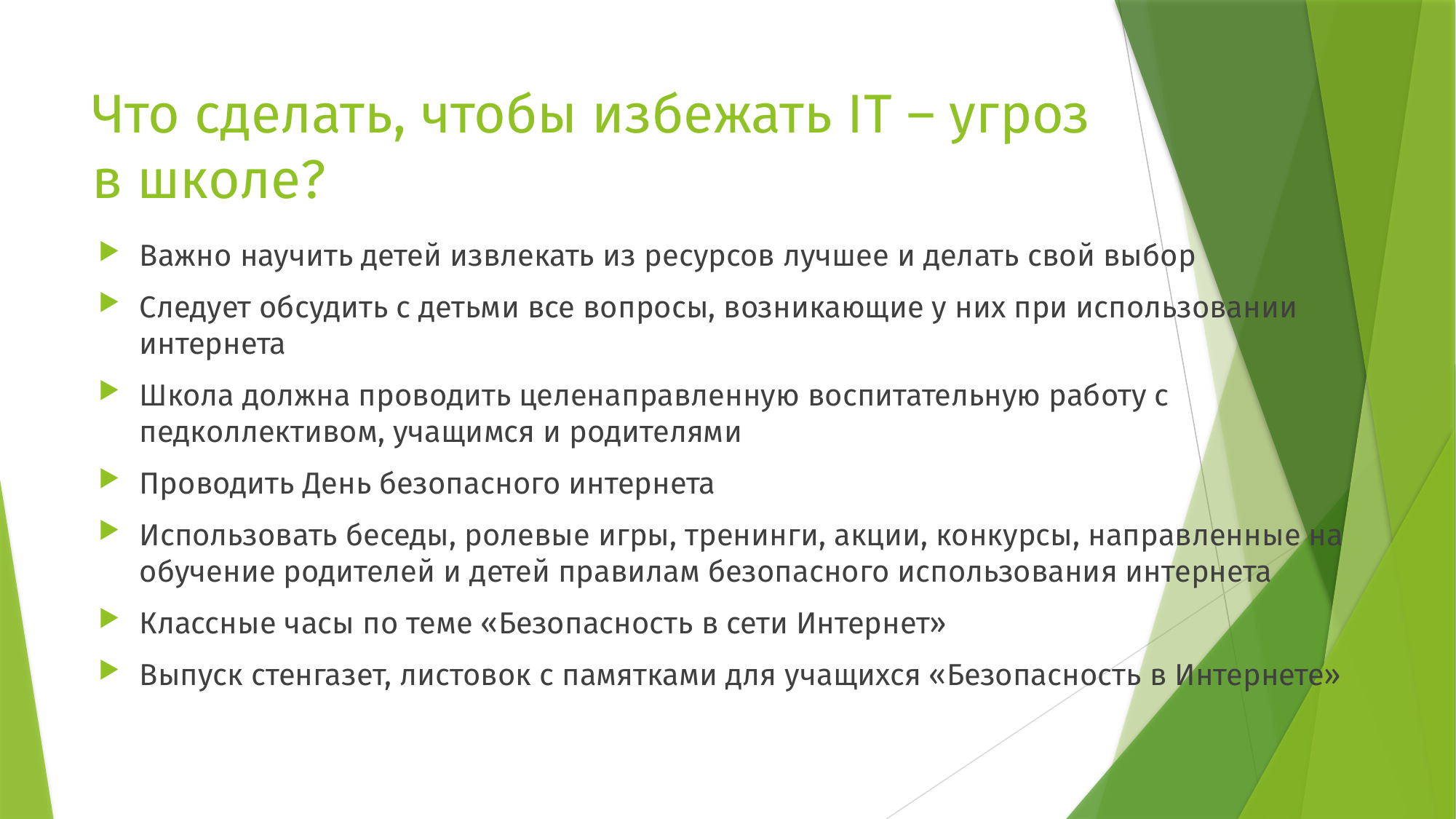

# Что сделать, чтобы избежать IT – угроз в школе?
Важно научить детей извлекать из ресурсов лучшее и делать свой выбор
Следует обсудить с детьми все вопросы, возникающие у них при использовании интернета
Школа должна проводить целенаправленную воспитательную работу с педколлективом, учащимся и родителями
Проводить День безопасного интернета
Использовать беседы, ролевые игры, тренинги, акции, конкурсы, направленные на обучение родителей и детей правилам безопасного использования интернета
Классные часы по теме «Безопасность в сети Интернет»
Выпуск стенгазет, листовок с памятками для учащихся «Безопасность в Интернете»